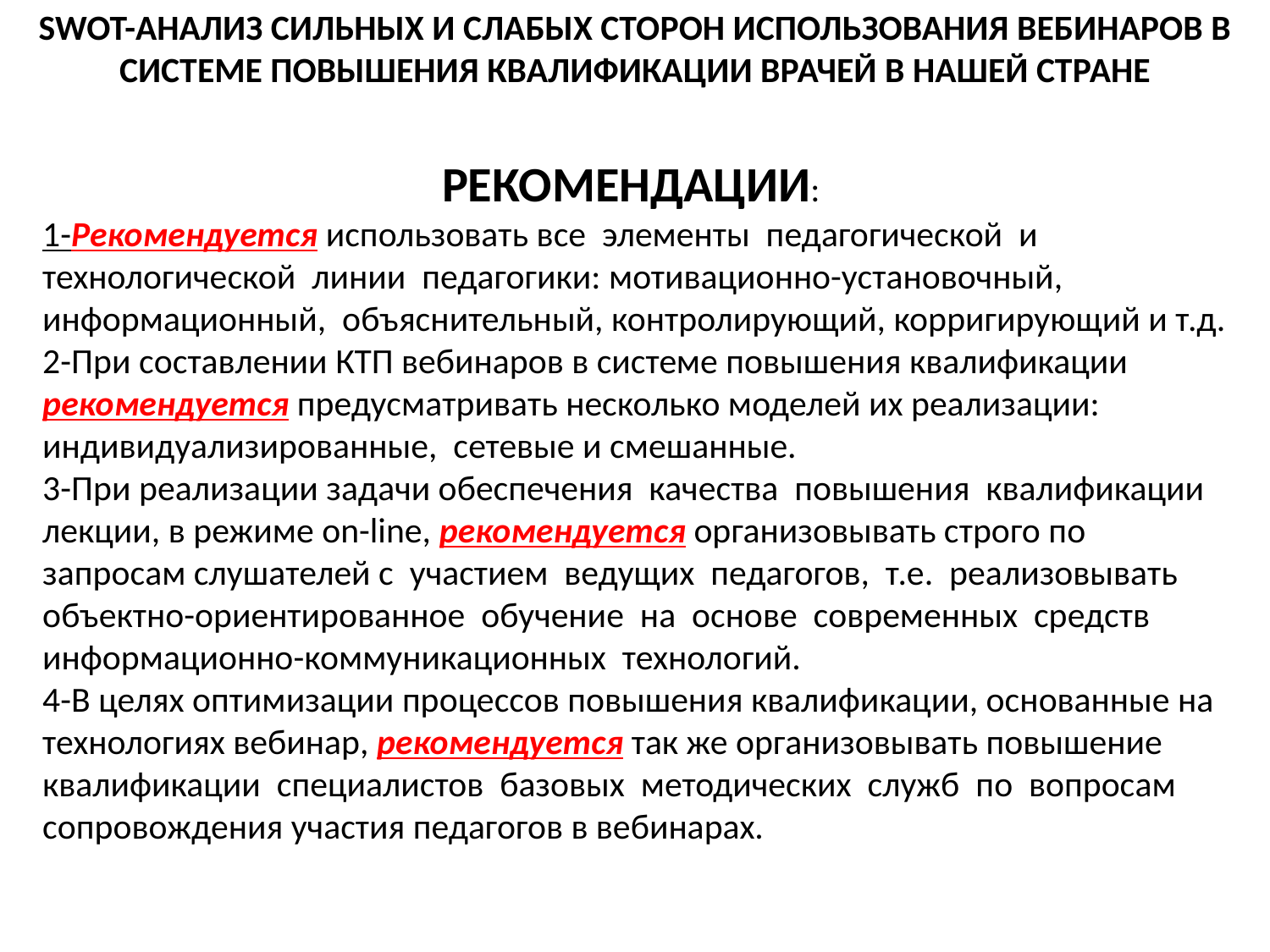

SWOT-АНАЛИЗ СИЛЬНЫХ И СЛАБЫХ СТОРОН ИСПОЛЬЗОВАНИЯ ВЕБИНАРОВ В СИСТЕМЕ ПОВЫШЕНИЯ КВАЛИФИКАЦИИ ВРАЧЕЙ В НАШЕЙ СТРАНЕ
РЕКОМЕНДАЦИИ:
1-Рекомендуется использовать все  элементы  педагогической  и  технологической  линии  педагогики: мотивационно-установочный,  информационный,  объяснительный, контролирующий, корригирующий и т.д.
2-При составлении КТП вебинаров в системе повышения квалификации рекомендуется предусматривать несколько моделей их реализации:  индивидуализированные,  сетевые и смешанные.
3-При реализации задачи обеспечения  качества  повышения  квалификации лекции, в режиме on-line, рекомендуется организовывать строго по запросам слушателей с  участием  ведущих  педагогов,  т.е.  реализовывать  объектно-ориентированное  обучение  на  основе  современных  средств информационно-коммуникационных  технологий.
4-В целях оптимизации процессов повышения квалификации, основанные на технологиях вебинар, рекомендуется так же организовывать повышение  квалификации  специалистов  базовых  методических  служб  по  вопросам  сопровождения участия педагогов в вебинарах.